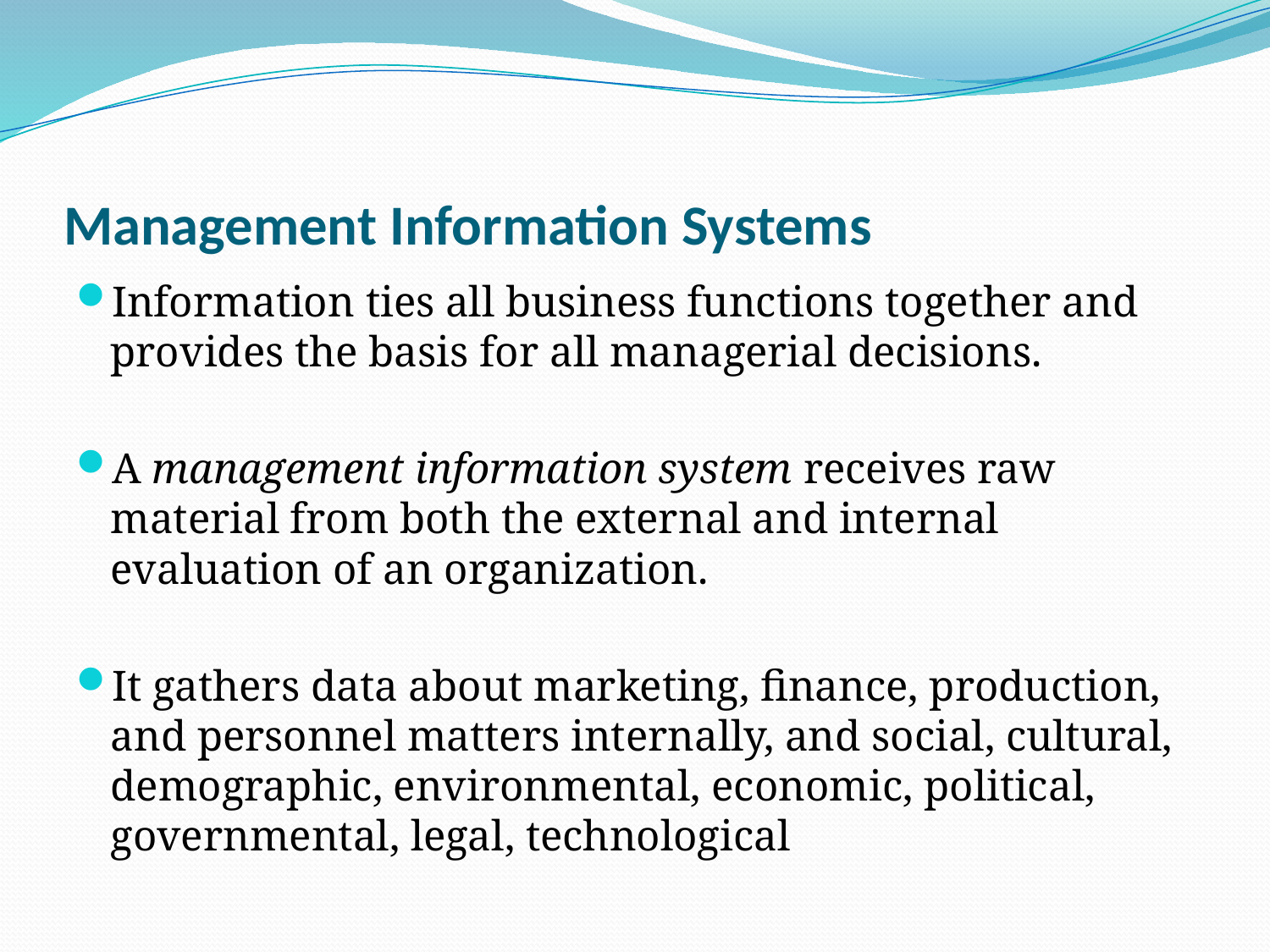

# Management Information Systems
Information ties all business functions together and provides the basis for all managerial decisions.

A management information system receives raw material from both the external and internal evaluation of an organization.

It gathers data about marketing, finance, production, and personnel matters internally, and social, cultural, demographic, environmental, economic, political, governmental, legal, technological